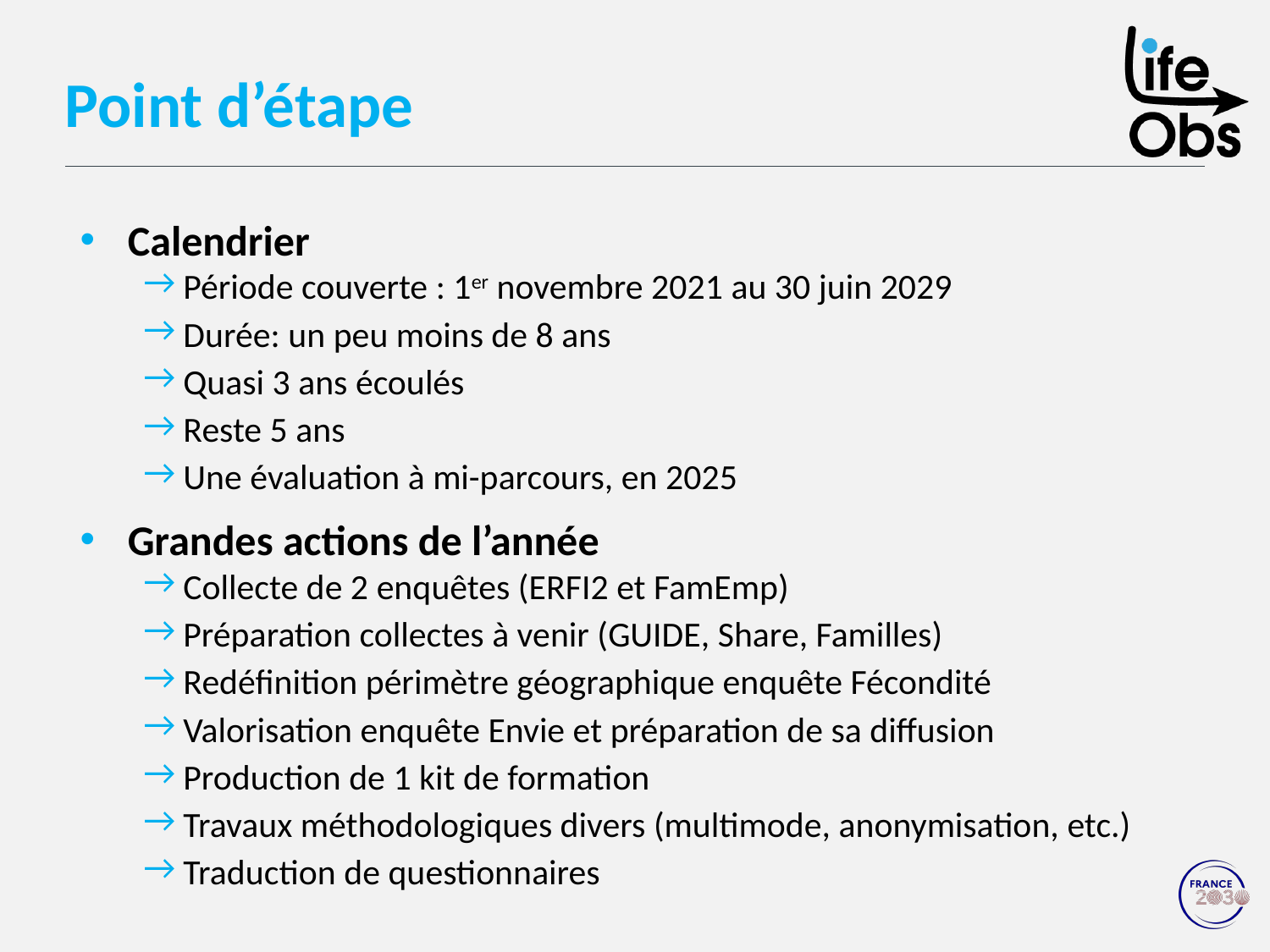

# Point d’étape
Calendrier
Période couverte : 1er novembre 2021 au 30 juin 2029
Durée: un peu moins de 8 ans
Quasi 3 ans écoulés
Reste 5 ans
Une évaluation à mi-parcours, en 2025
Grandes actions de l’année
Collecte de 2 enquêtes (ERFI2 et FamEmp)
Préparation collectes à venir (GUIDE, Share, Familles)
Redéfinition périmètre géographique enquête Fécondité
Valorisation enquête Envie et préparation de sa diffusion
Production de 1 kit de formation
Travaux méthodologiques divers (multimode, anonymisation, etc.)
Traduction de questionnaires